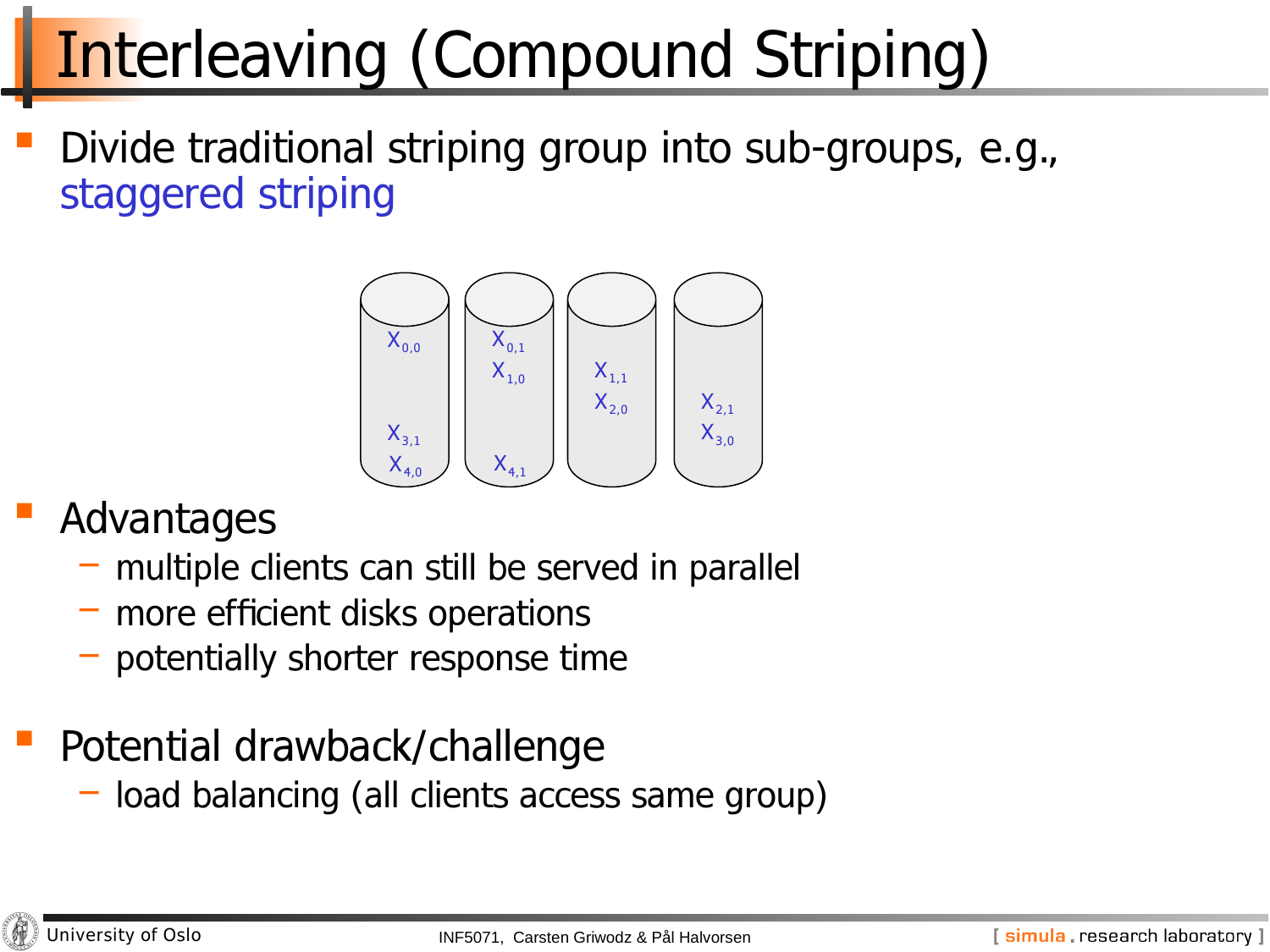

# Interleaving (Compound Striping)
Divide traditional striping group into sub-groups, e.g.,
staggered striping
Advantages
multiple clients can still be served in parallel
more efficient disks operations
potentially shorter response time
Potential drawback/challenge
load balancing (all clients access same group)

X0,1
X0,0
X1,1
X1,0
X2,1
X2,0
X3,0
X3,1
X4,1
X4,0